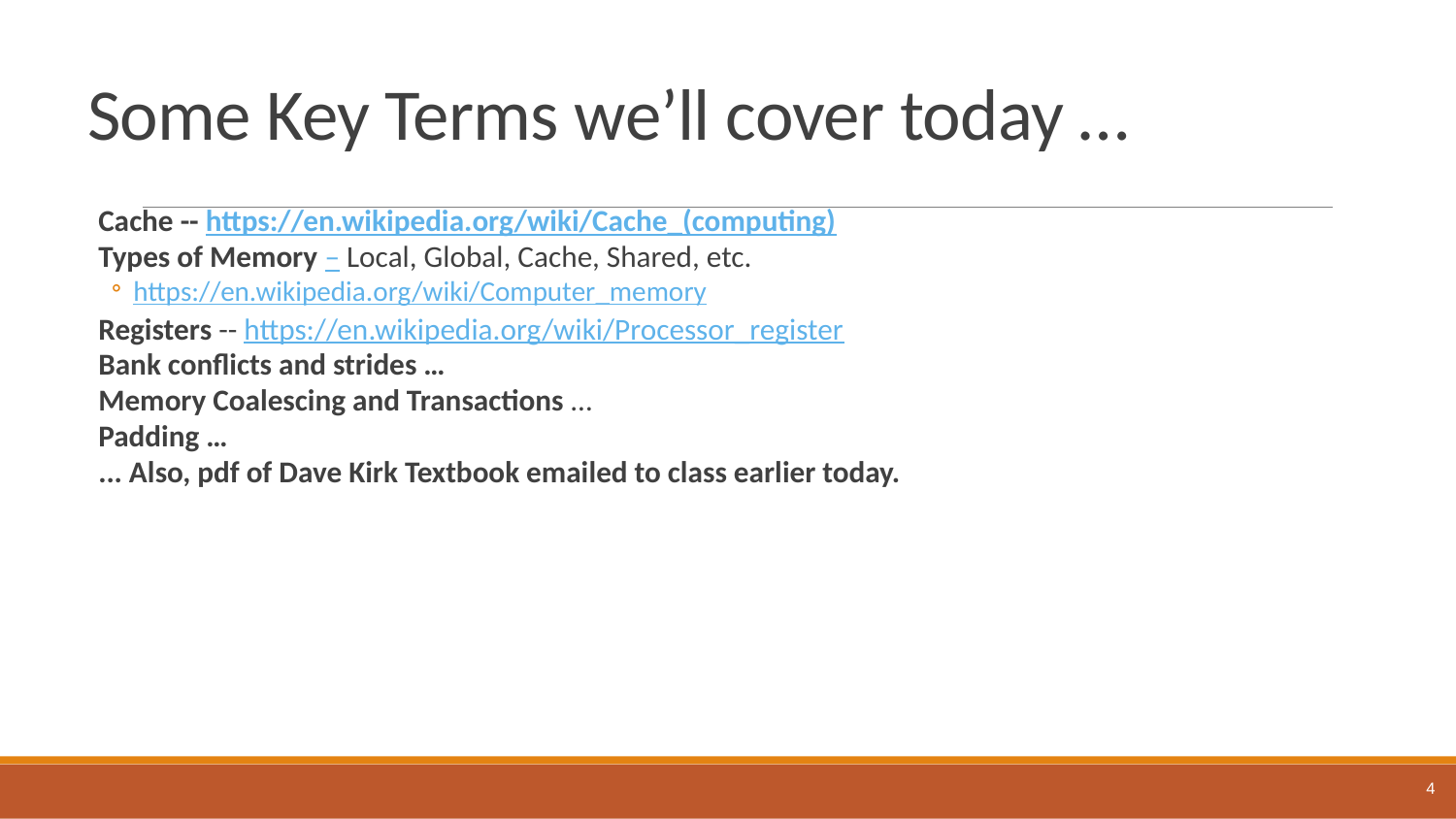

# Some Key Terms we’ll cover today …
Cache -- https://en.wikipedia.org/wiki/Cache_(computing)
Types of Memory – Local, Global, Cache, Shared, etc.
https://en.wikipedia.org/wiki/Computer_memory
Registers -- https://en.wikipedia.org/wiki/Processor_register
Bank conflicts and strides …
Memory Coalescing and Transactions …
Padding …
... Also, pdf of Dave Kirk Textbook emailed to class earlier today.

4